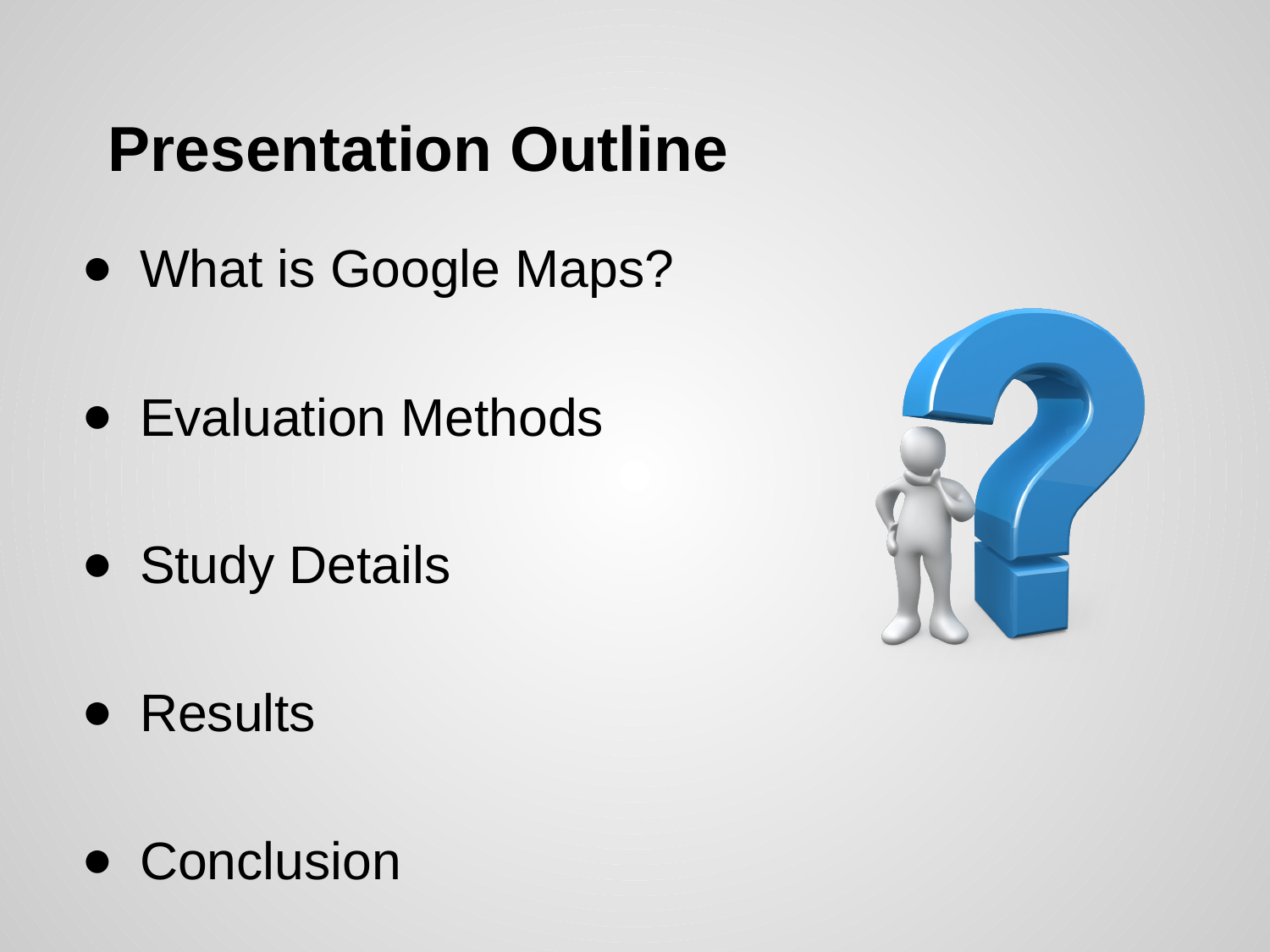

# Presentation Outline
What is Google Maps?

Evaluation Methods

Study Details

Results

Conclusion